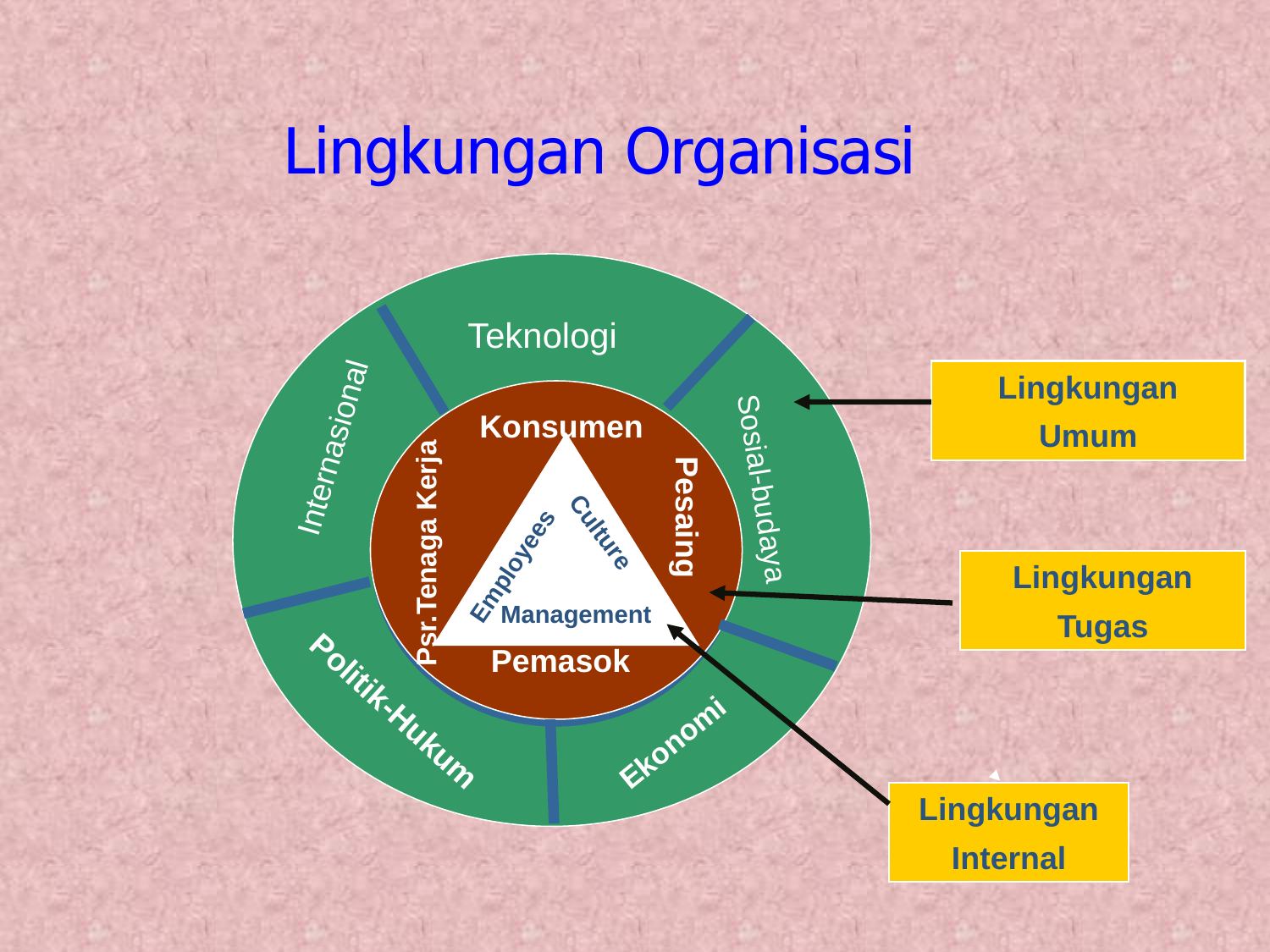

# Lingkungan Organisasi

Teknologi

Lingkungan
Umum

Konsumen

Internasional

Sosial-budaya
Culture
Pesaing
Psr.Tenaga Kerja
Employees
Lingkungan
Tugas

Management

Pemasok
Politik-Hukum

Ekonomi

Lingkungan
Internal